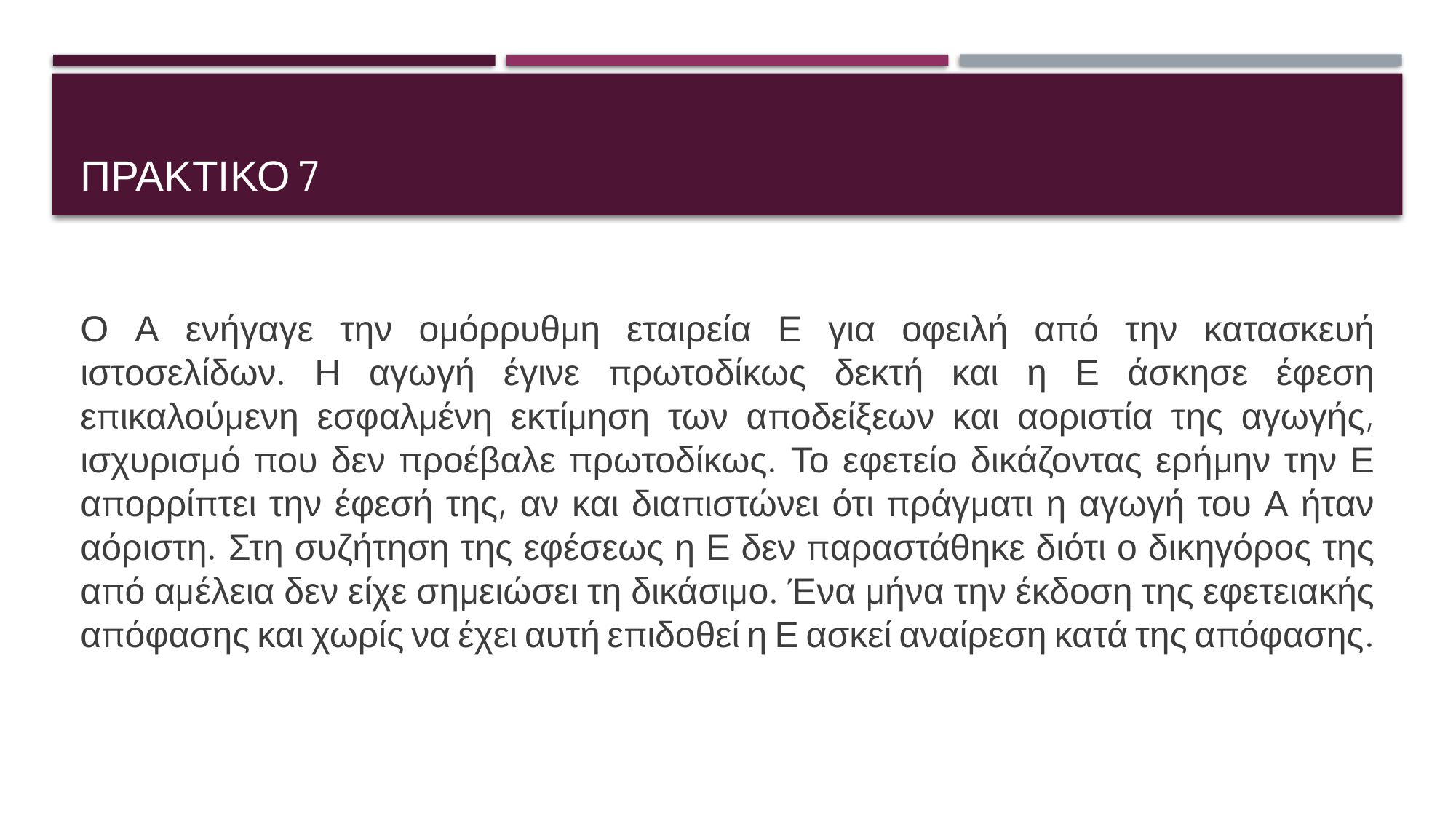

# Πρακτικο 7
Ο Α ενήγαγε την ομόρρυθμη εταιρεία Ε για οφειλή από την κατασκευή ιστοσελίδων. Η αγωγή έγινε πρωτοδίκως δεκτή και η Ε άσκησε έφεση επικαλούμενη εσφαλμένη εκτίμηση των αποδείξεων και αοριστία της αγωγής, ισχυρισμό που δεν προέβαλε πρωτοδίκως. Το εφετείο δικάζοντας ερήμην την Ε απορρίπτει την έφεσή της, αν και διαπιστώνει ότι πράγματι η αγωγή του Α ήταν αόριστη. Στη συζήτηση της εφέσεως η Ε δεν παραστάθηκε διότι ο δικηγόρος της από αμέλεια δεν είχε σημειώσει τη δικάσιμο. Ένα μήνα την έκδοση της εφετειακής απόφασης και χωρίς να έχει αυτή επιδοθεί η Ε ασκεί αναίρεση κατά της απόφασης.